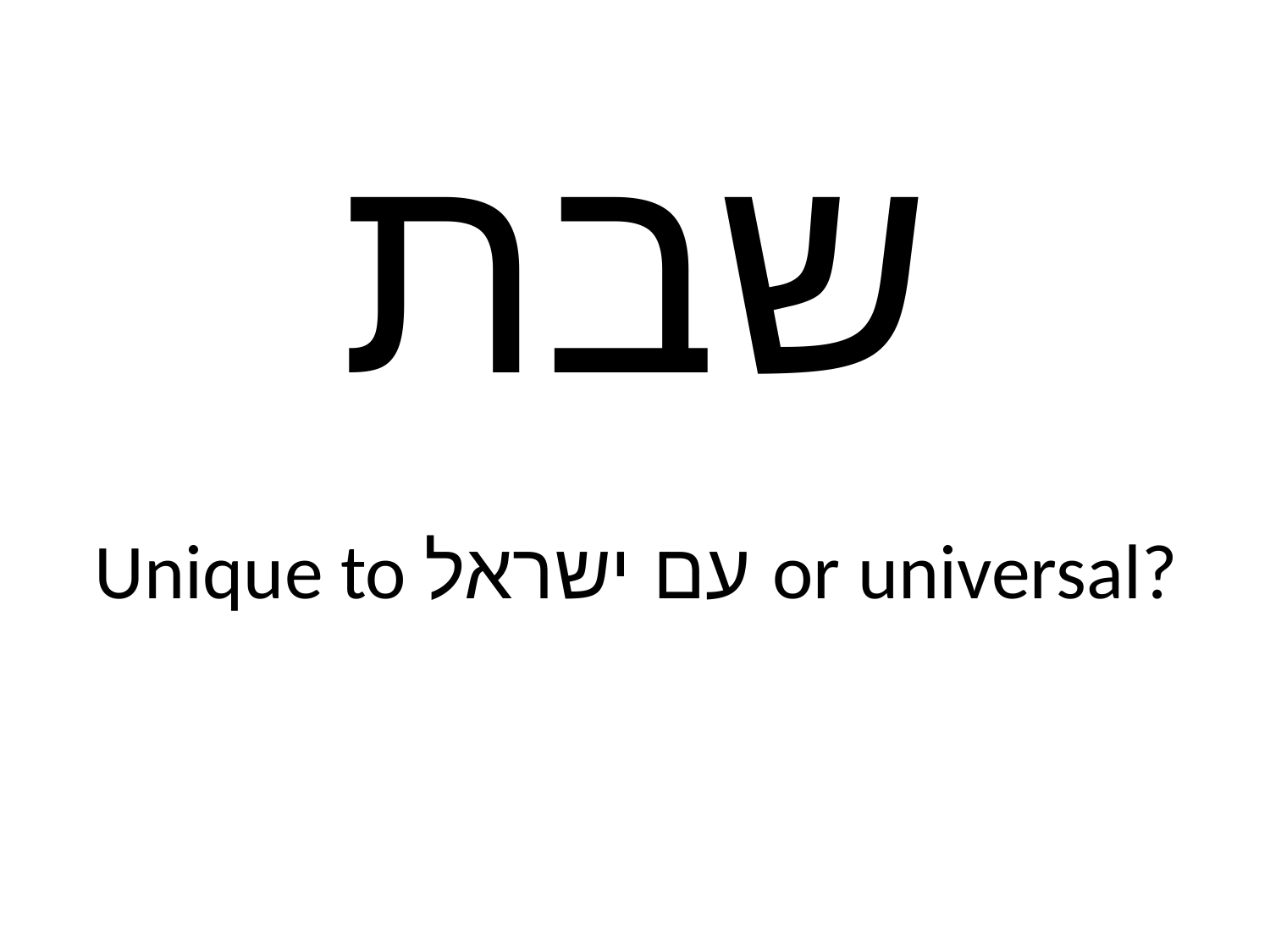

# שבת

Unique to עם ישראל or universal?